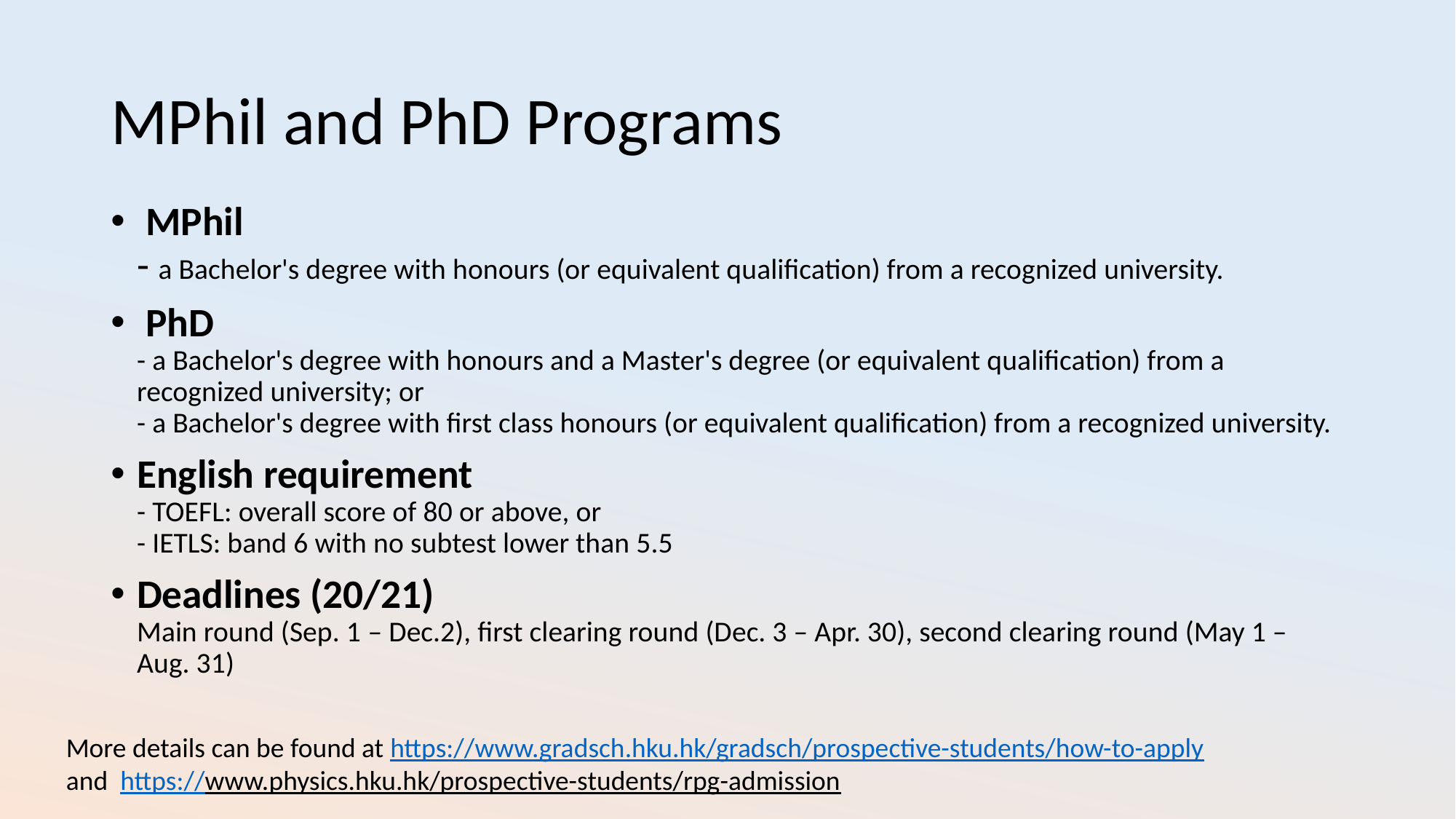

# MPhil and PhD Programs
 MPhil
- a Bachelor's degree with honours (or equivalent qualification) from a recognized university.
 PhD
- a Bachelor's degree with honours and a Master's degree (or equivalent qualification) from a recognized university; or
- a Bachelor's degree with first class honours (or equivalent qualification) from a recognized university.
English requirement
- TOEFL: overall score of 80 or above, or
- IETLS: band 6 with no subtest lower than 5.5
Deadlines (20/21)
Main round (Sep. 1 – Dec.2), first clearing round (Dec. 3 – Apr. 30), second clearing round (May 1 – Aug. 31)

More details can be found at https://www.gradsch.hku.hk/gradsch/prospective-students/how-to-apply
and  https://www.physics.hku.hk/prospective-students/rpg-admission